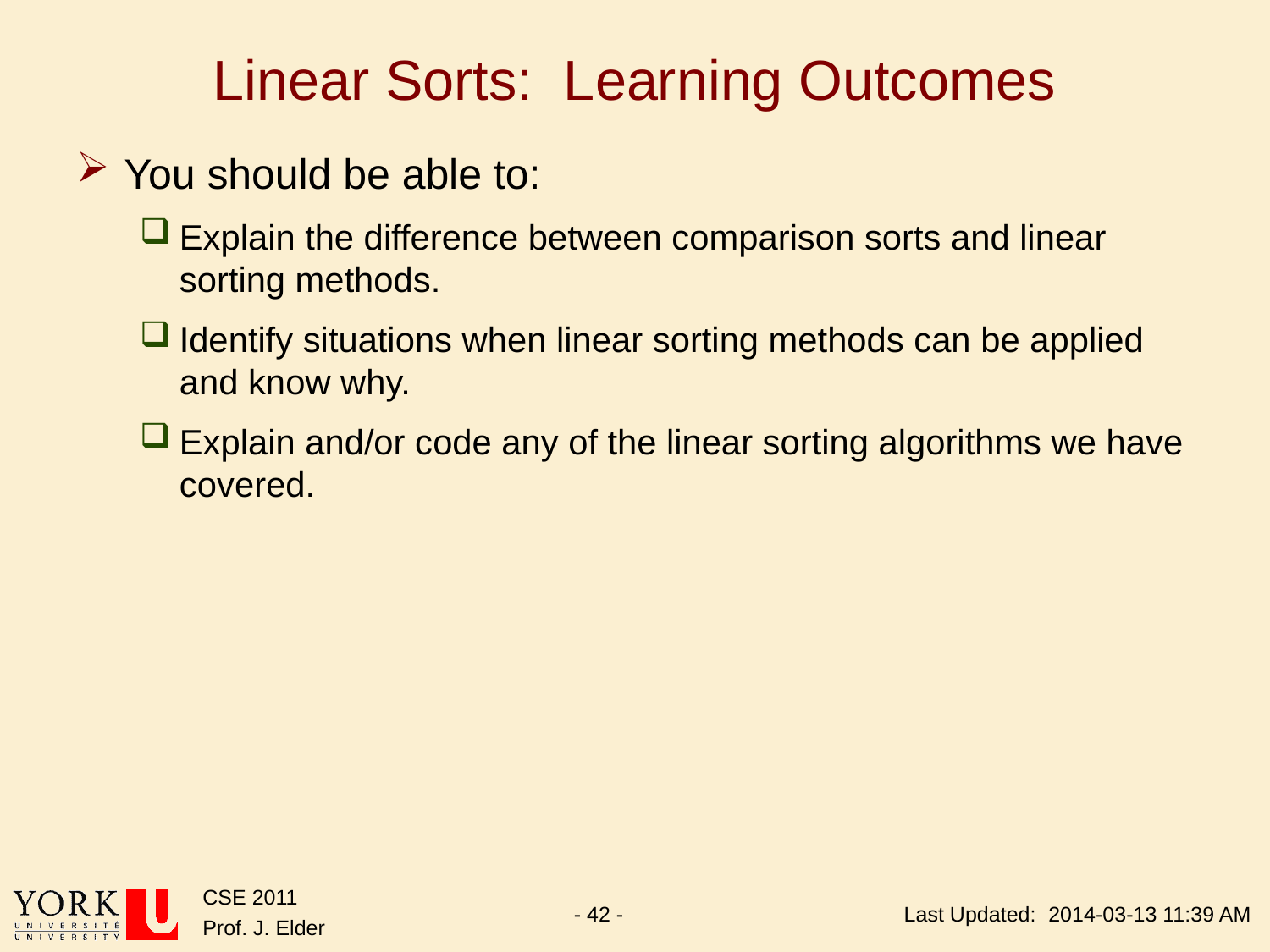

# Linear Sorts:  Learning Outcomes
You should be able to:
Explain the difference between comparison sorts and linear sorting methods.
Identify situations when linear sorting methods can be applied and know why.
Explain and/or code any of the linear sorting algorithms we have covered.